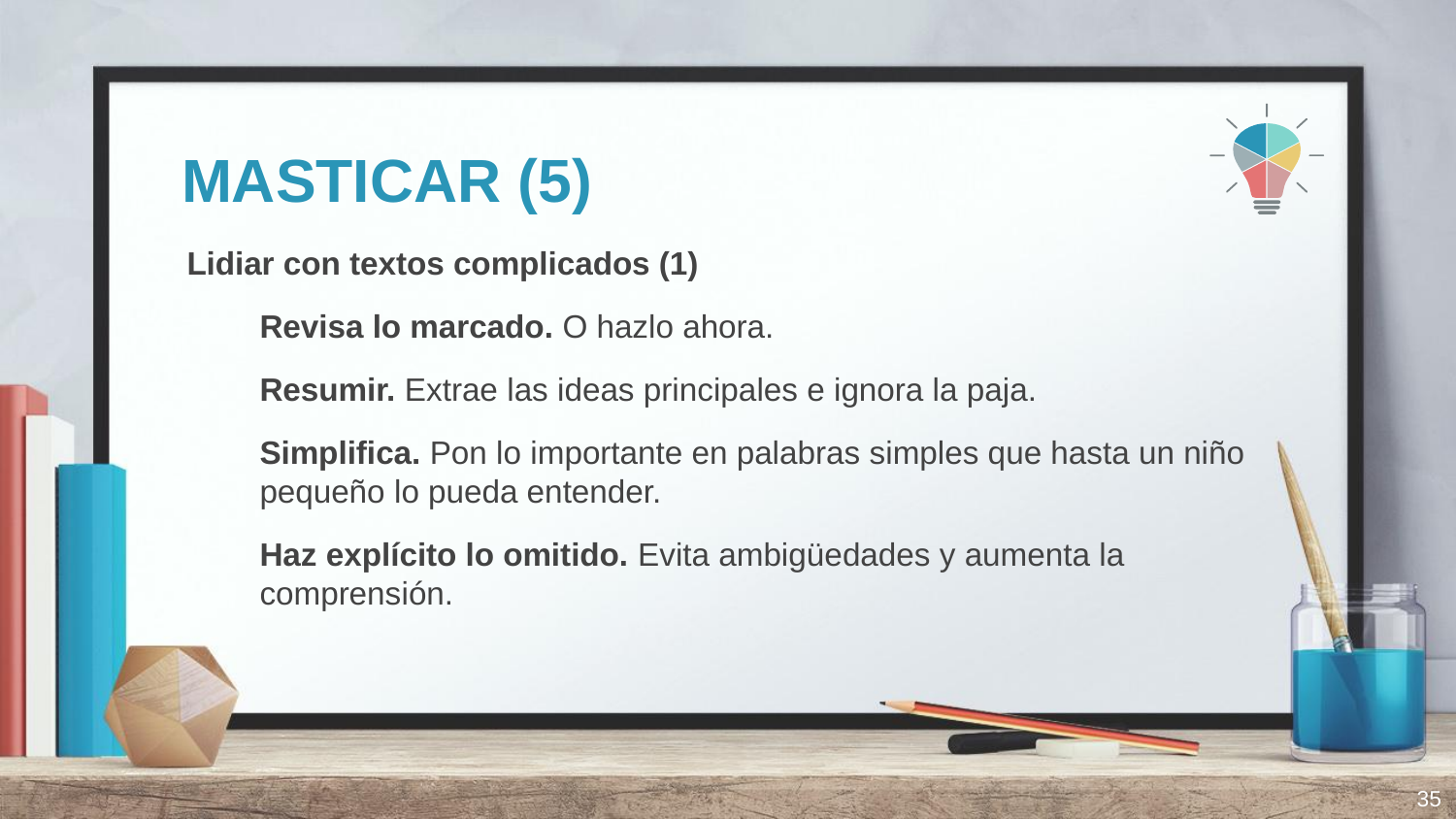

# MASTICAR (5)
Lidiar con textos complicados (1)
Revisa lo marcado. O hazlo ahora.
Resumir. Extrae las ideas principales e ignora la paja.
Simplifica. Pon lo importante en palabras simples que hasta un niño pequeño lo pueda entender.
Haz explícito lo omitido. Evita ambigüedades y aumenta la comprensión.

35